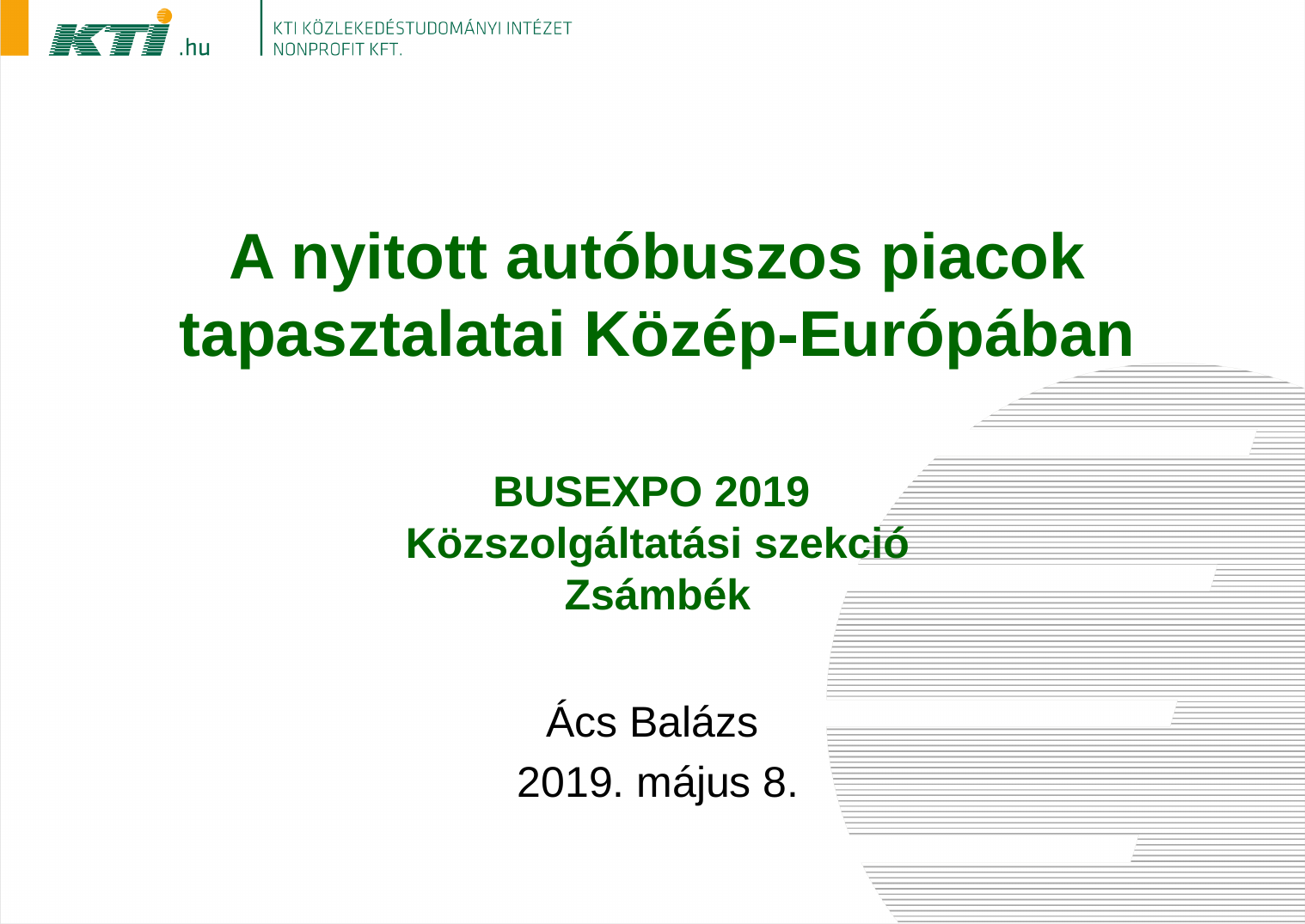

# A nyitott autóbuszos piacok tapasztalatai Közép-Európában BUSEXPO 2019 Közszolgáltatási szekció Zsámbék
Ács Balázs
 2019. május 8.